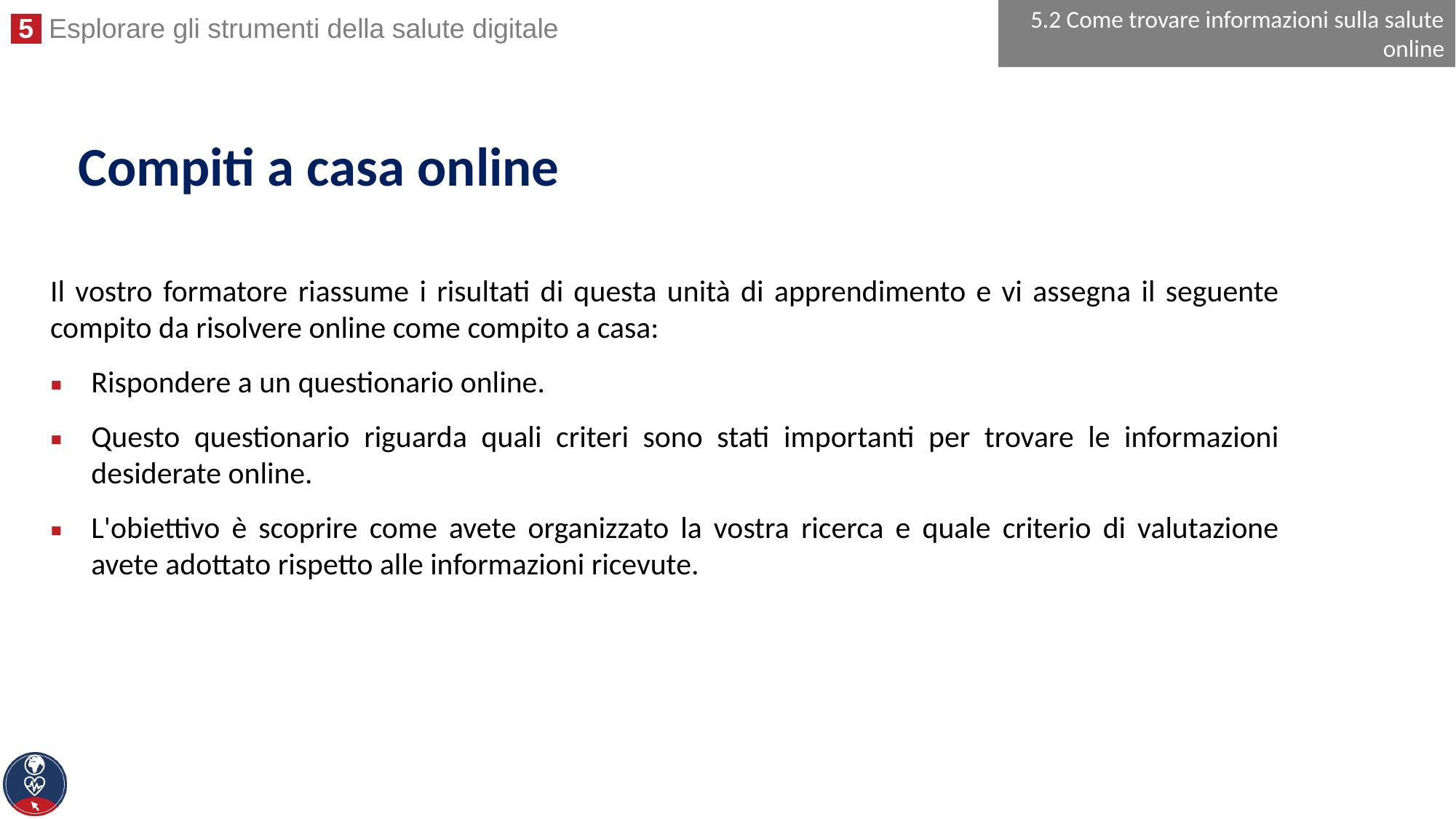

5.2 Come trovare informazioni sulla salute online
# Compiti a casa online

Il vostro formatore riassume i risultati di questa unità di apprendimento e vi assegna il seguente compito da risolvere online come compito a casa:
Rispondere a un questionario online.
Questo questionario riguarda quali criteri sono stati importanti per trovare le informazioni desiderate online.
L'obiettivo è scoprire come avete organizzato la vostra ricerca e quale criterio di valutazione avete adottato rispetto alle informazioni ricevute.